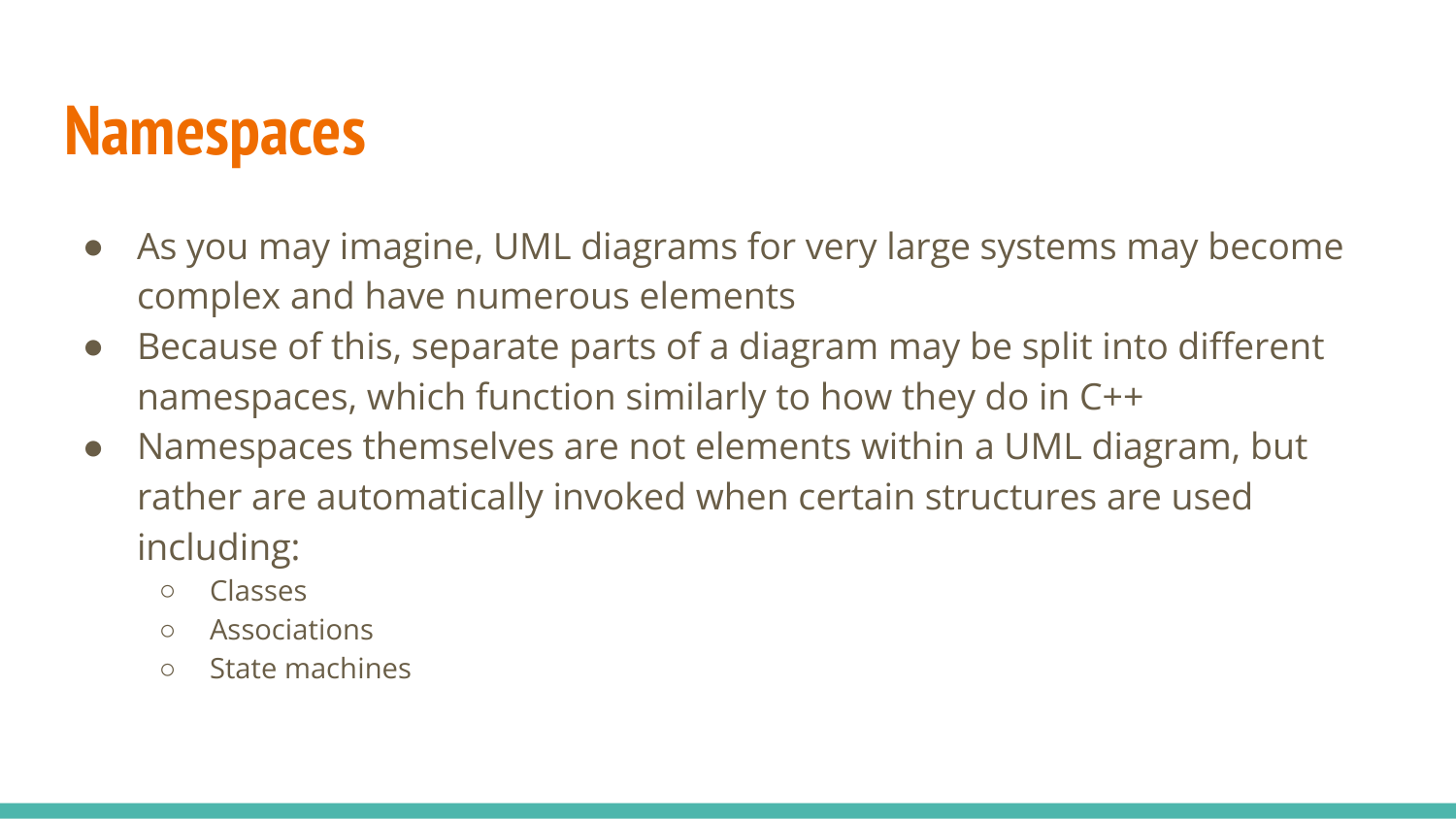

# Namespaces
As you may imagine, UML diagrams for very large systems may become complex and have numerous elements
Because of this, separate parts of a diagram may be split into different namespaces, which function similarly to how they do in C++
Namespaces themselves are not elements within a UML diagram, but rather are automatically invoked when certain structures are used including:
Classes
Associations
State machines